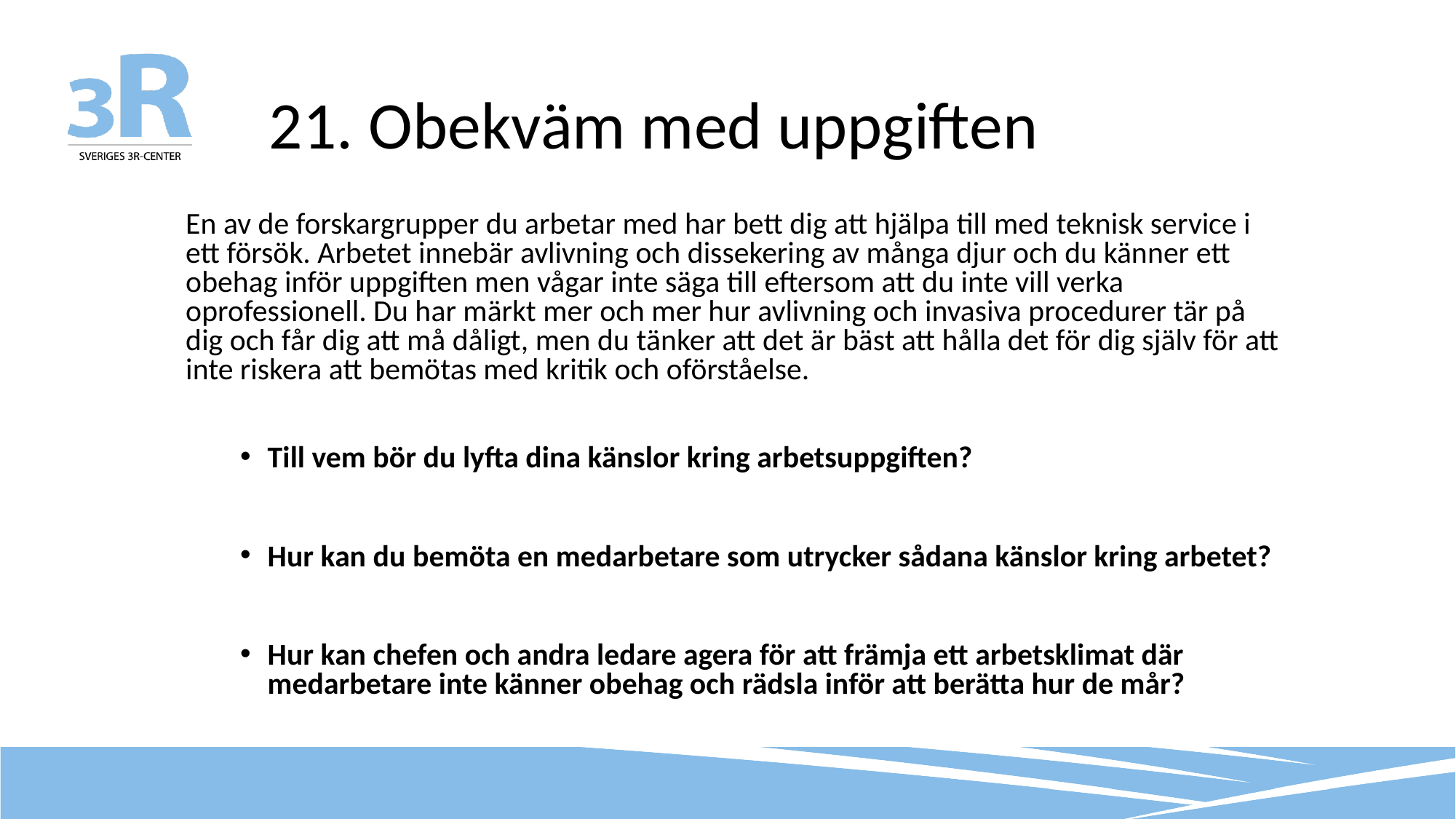

# 21. Obekväm med uppgiften
En av de forskargrupper du arbetar med har bett dig att hjälpa till med teknisk service i ett försök. Arbetet innebär avlivning och dissekering av många djur och du känner ett obehag inför uppgiften men vågar inte säga till eftersom att du inte vill verka oprofessionell. Du har märkt mer och mer hur avlivning och invasiva procedurer tär på dig och får dig att må dåligt, men du tänker att det är bäst att hålla det för dig själv för att inte riskera att bemötas med kritik och oförståelse.

Till vem bör du lyfta dina känslor kring arbetsuppgiften?

Hur kan du bemöta en medarbetare som utrycker sådana känslor kring arbetet?

Hur kan chefen och andra ledare agera för att främja ett arbetsklimat där medarbetare inte känner obehag och rädsla inför att berätta hur de mår?